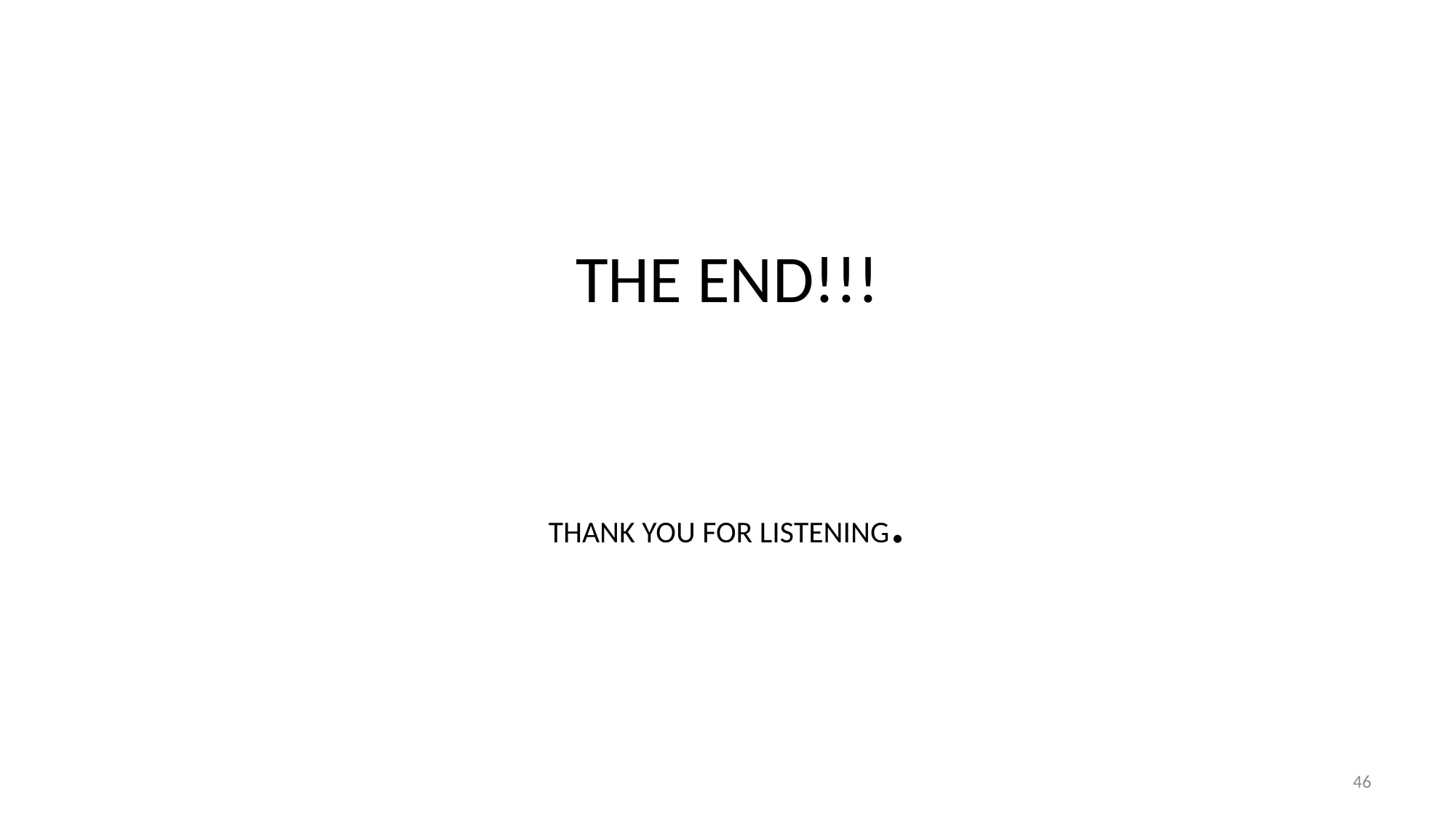

# THE END!!! THANK YOU FOR LISTENING.
46